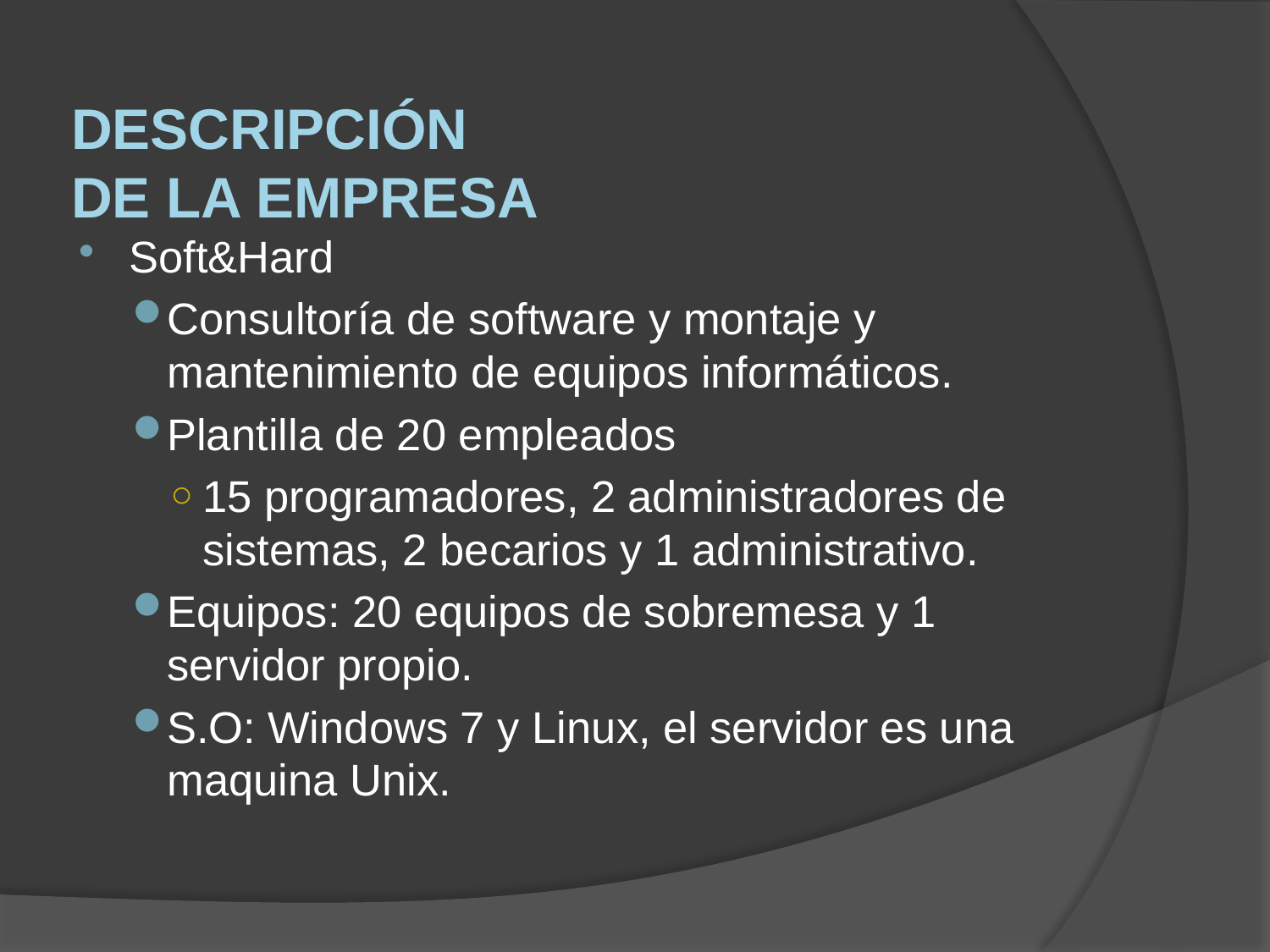

Descripción
de la empresa
Soft&Hard
Consultoría de software y montaje y mantenimiento de equipos informáticos.
Plantilla de 20 empleados
15 programadores, 2 administradores de sistemas, 2 becarios y 1 administrativo.
Equipos: 20 equipos de sobremesa y 1 servidor propio.
S.O: Windows 7 y Linux, el servidor es una maquina Unix.